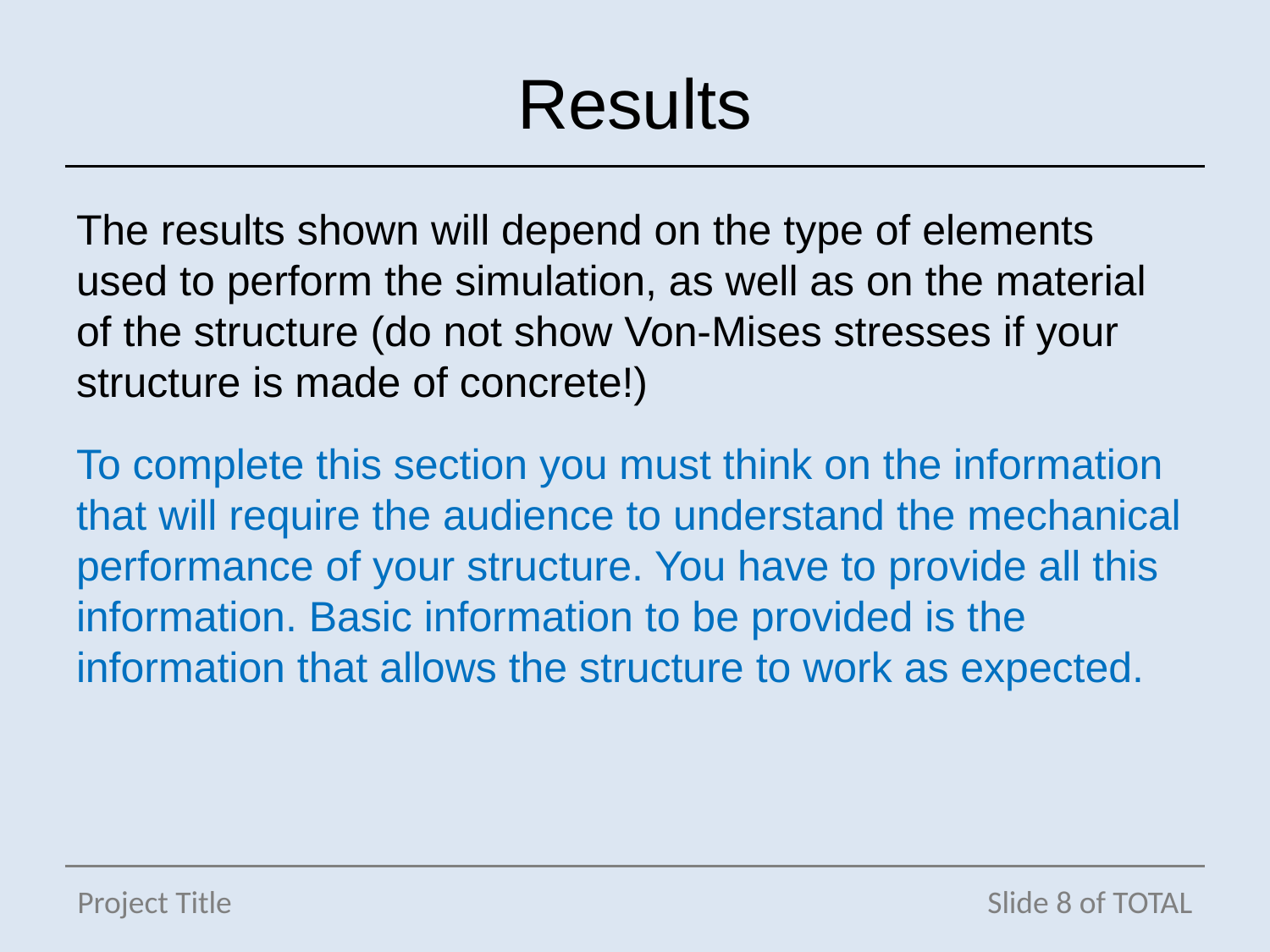

# Results
The results shown will depend on the type of elements used to perform the simulation, as well as on the material of the structure (do not show Von-Mises stresses if your structure is made of concrete!)
To complete this section you must think on the information that will require the audience to understand the mechanical performance of your structure. You have to provide all this information. Basic information to be provided is the information that allows the structure to work as expected.

Project Title
Slide 8 of TOTAL